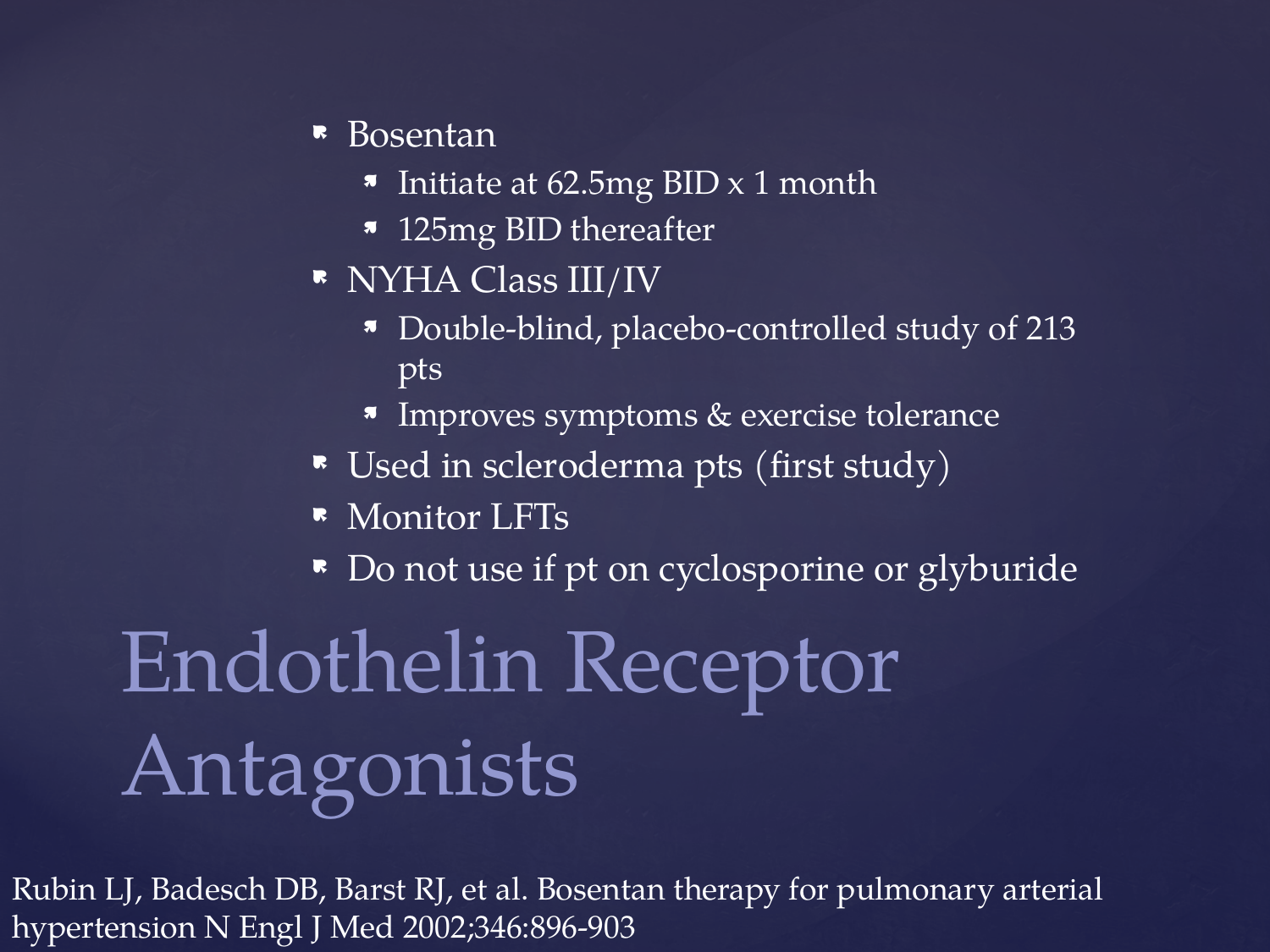

Bosentan
Initiate at 62.5mg BID x 1 month
125mg BID thereafter
NYHA Class III/IV
Double-blind, placebo-controlled study of 213 pts
Improves symptoms & exercise tolerance
Used in scleroderma pts (first study)
Monitor LFTs
Do not use if pt on cyclosporine or glyburide
# Endothelin Receptor Antagonists
Rubin LJ, Badesch DB, Barst RJ, et al. Bosentan therapy for pulmonary arterial hypertension N Engl J Med 2002;346:896-903